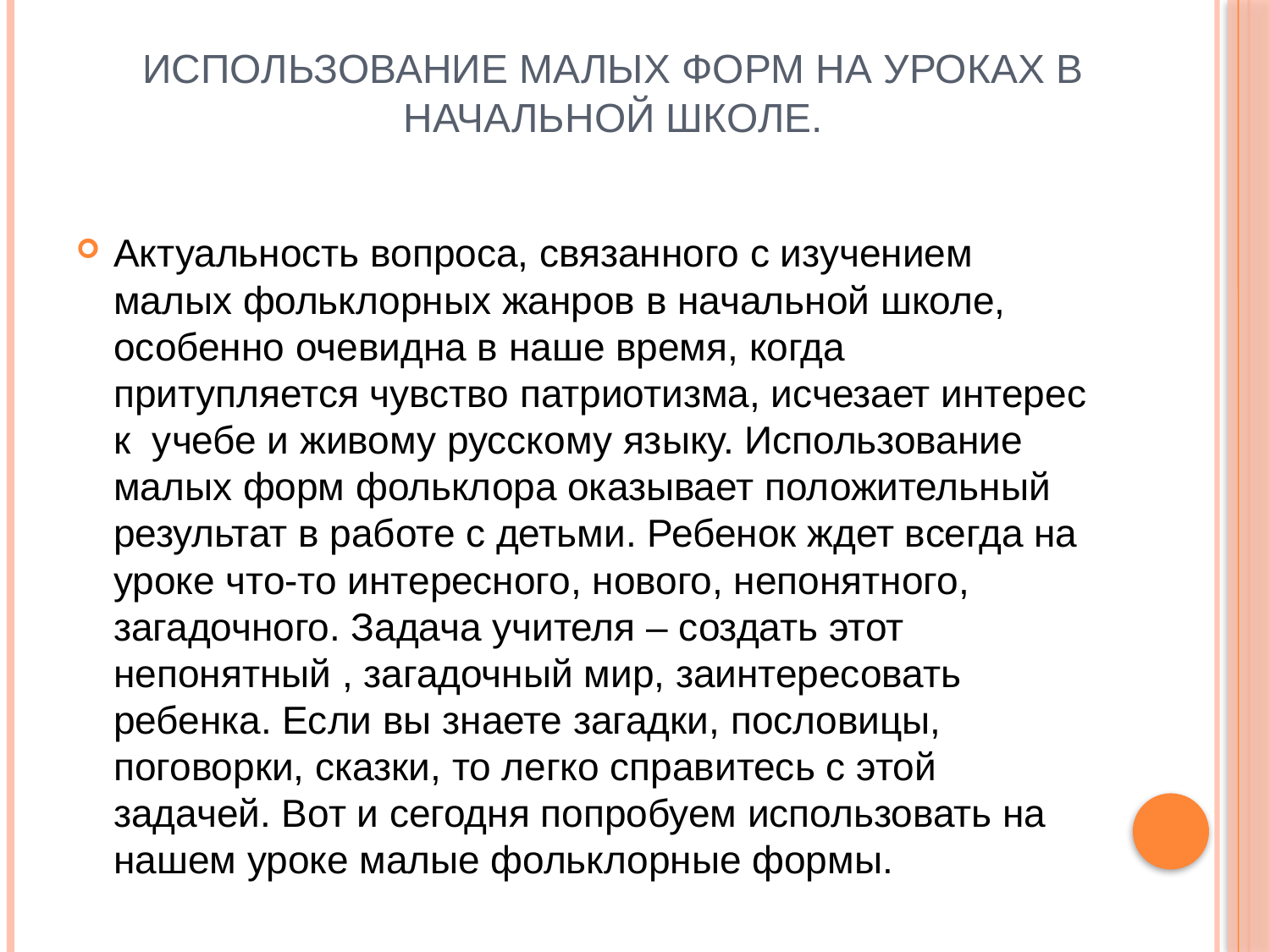

# Использование малых форм на уроках в начальной школе.
Актуальность вопроса, связанного с изучением малых фольклорных жанров в начальной школе, особенно очевидна в наше время, когда притупляется чувство патриотизма, исчезает интерес к  учебе и живому русскому языку. Использование малых форм фольклора оказывает положительный результат в работе с детьми. Ребенок ждет всегда на уроке что-то интересного, нового, непонятного, загадочного. Задача учителя – создать этот непонятный , загадочный мир, заинтересовать ребенка. Если вы знаете загадки, пословицы, поговорки, сказки, то легко справитесь с этой задачей. Вот и сегодня попробуем использовать на нашем уроке малые фольклорные формы.